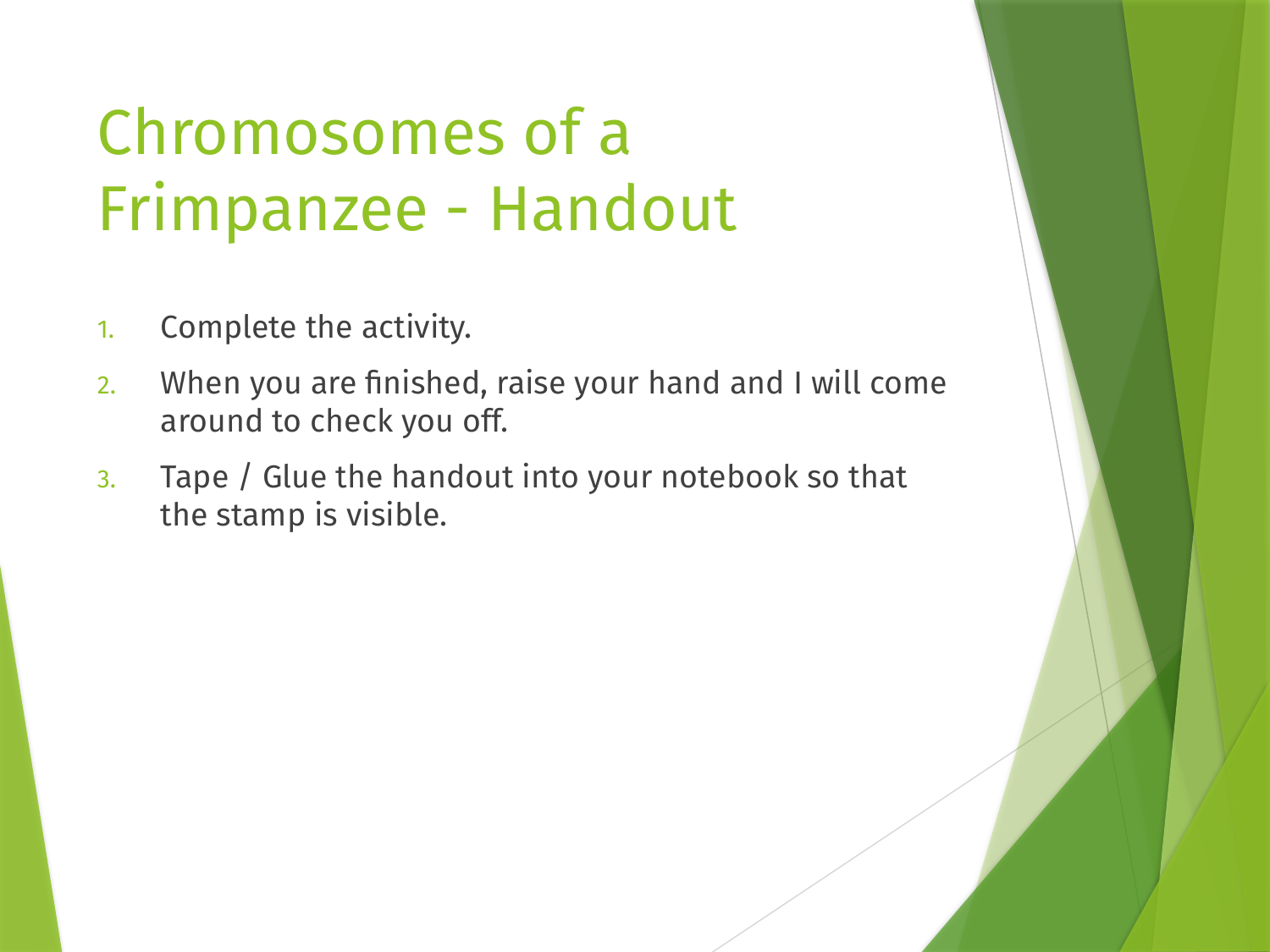

# Chromosomes of a Frimpanzee - Handout
Complete the activity.
When you are finished, raise your hand and I will come around to check you off.
Tape / Glue the handout into your notebook so that the stamp is visible.